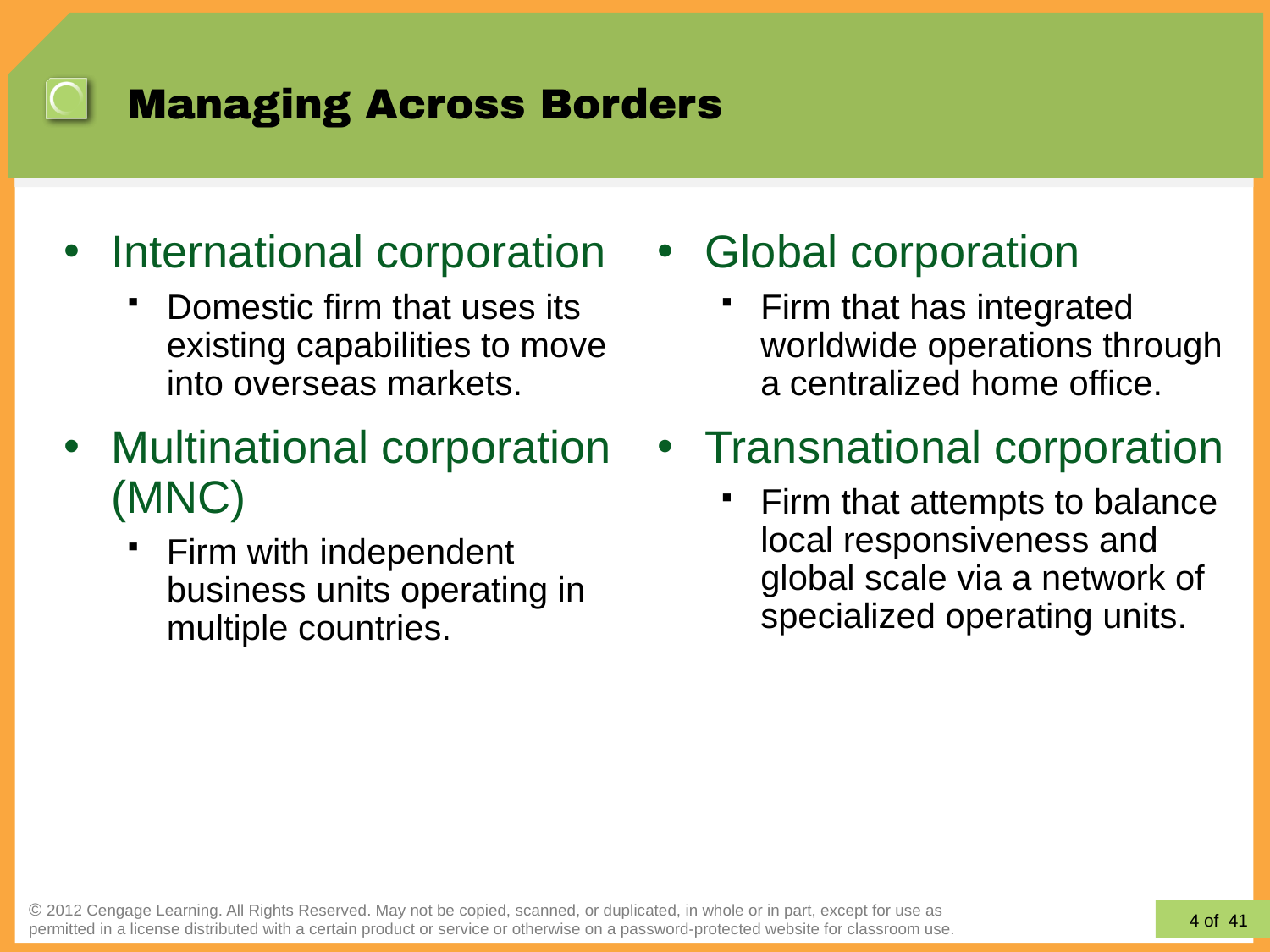

# Managing Across Borders
International corporation
Domestic firm that uses its existing capabilities to move into overseas markets.
Multinational corporation (MNC)
Firm with independent business units operating in multiple countries.
Global corporation
Firm that has integrated worldwide operations through a centralized home office.
Transnational corporation
Firm that attempts to balance local responsiveness and global scale via a network of specialized operating units.